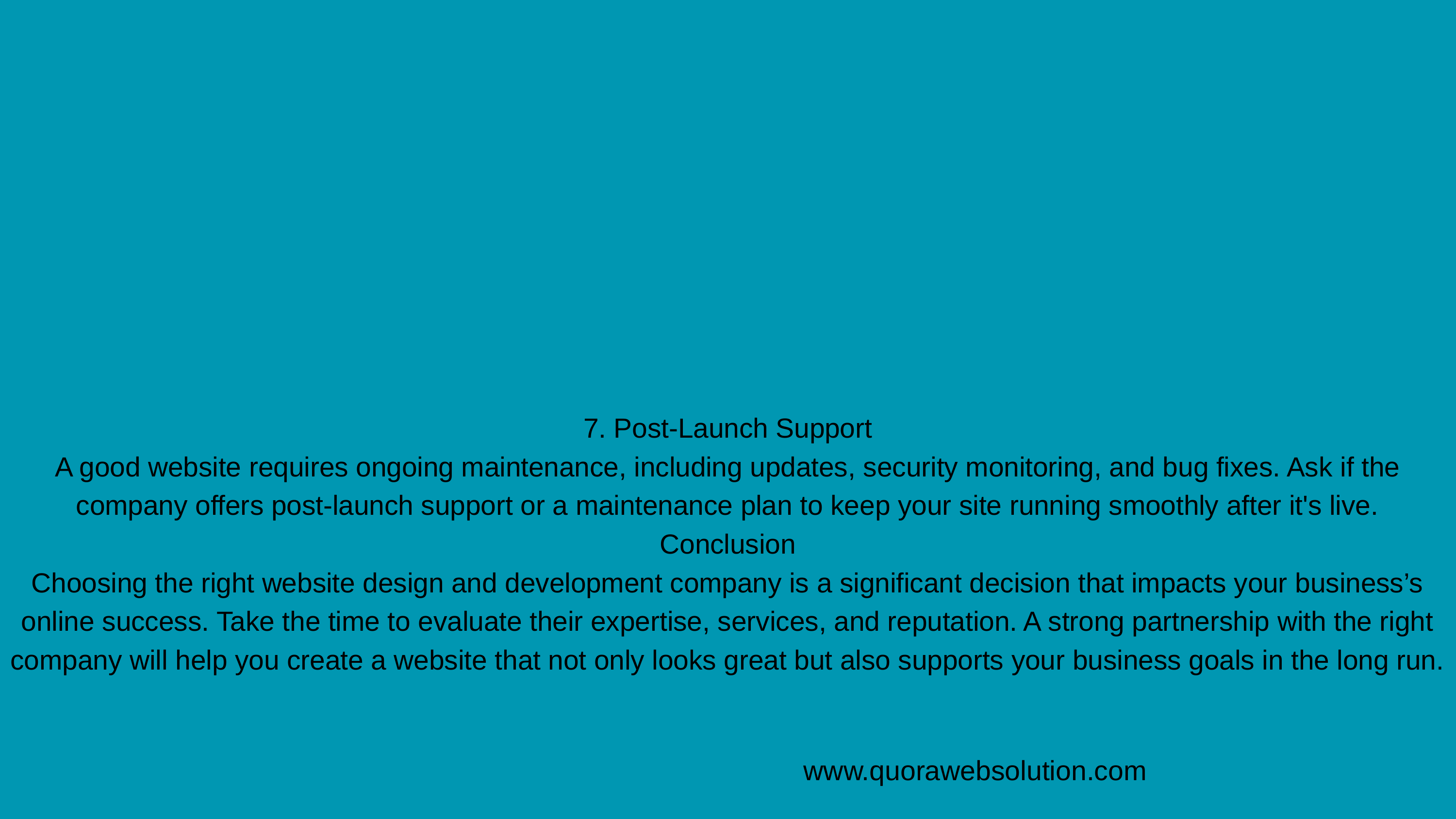

7. Post-Launch Support
A good website requires ongoing maintenance, including updates, security monitoring, and bug fixes. Ask if the company offers post-launch support or a maintenance plan to keep your site running smoothly after it's live.
Conclusion
Choosing the right website design and development company is a significant decision that impacts your business’s online success. Take the time to evaluate their expertise, services, and reputation. A strong partnership with the right company will help you create a website that not only looks great but also supports your business goals in the long run.
www.quorawebsolution.com